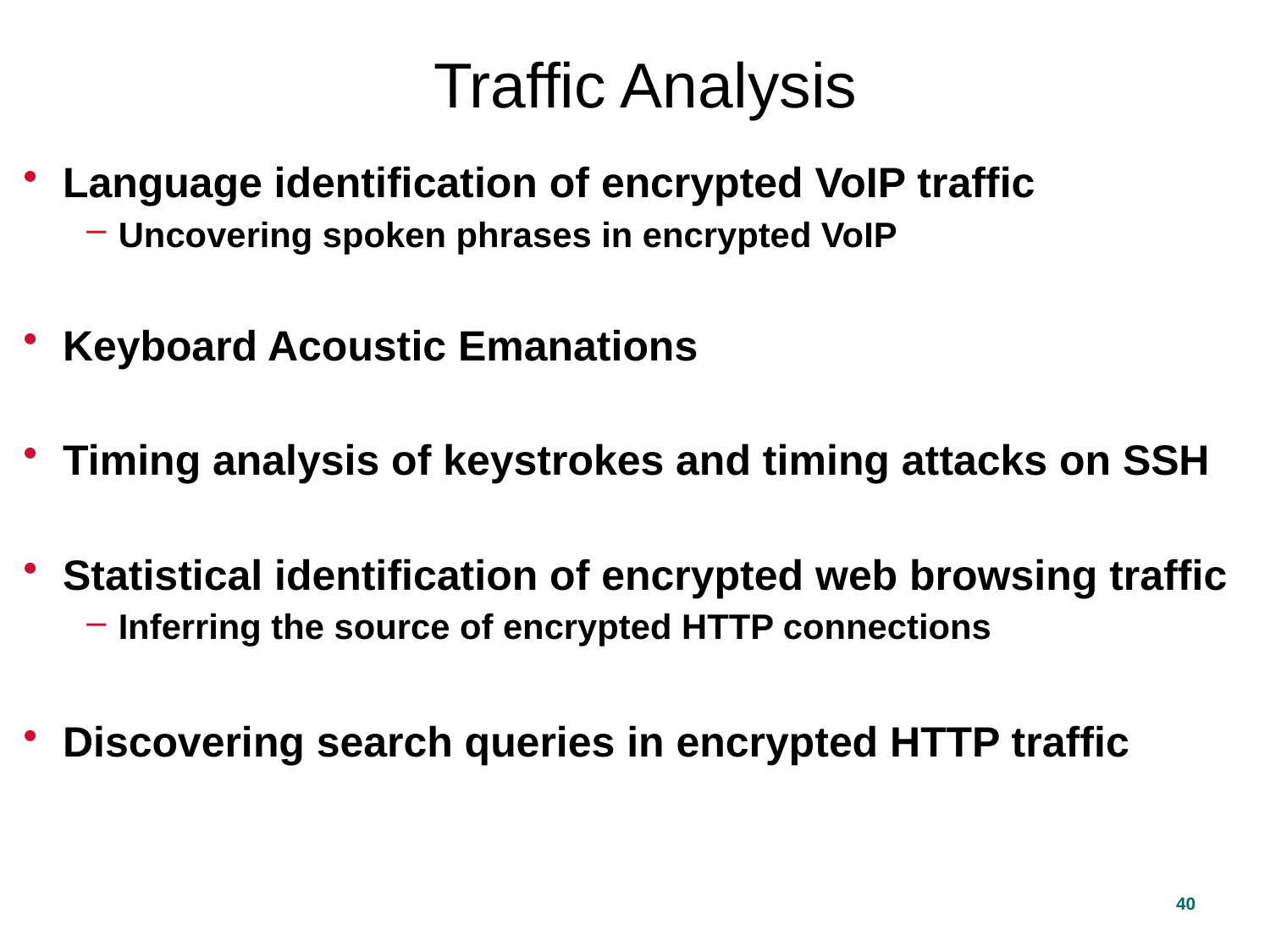

Traffic Analysis
Language identification of encrypted VoIP traffic
Uncovering spoken phrases in encrypted VoIP

Keyboard Acoustic Emanations

Timing analysis of keystrokes and timing attacks on SSH

Statistical identification of encrypted web browsing traffic
Inferring the source of encrypted HTTP connections

Discovering search queries in encrypted HTTP traffic